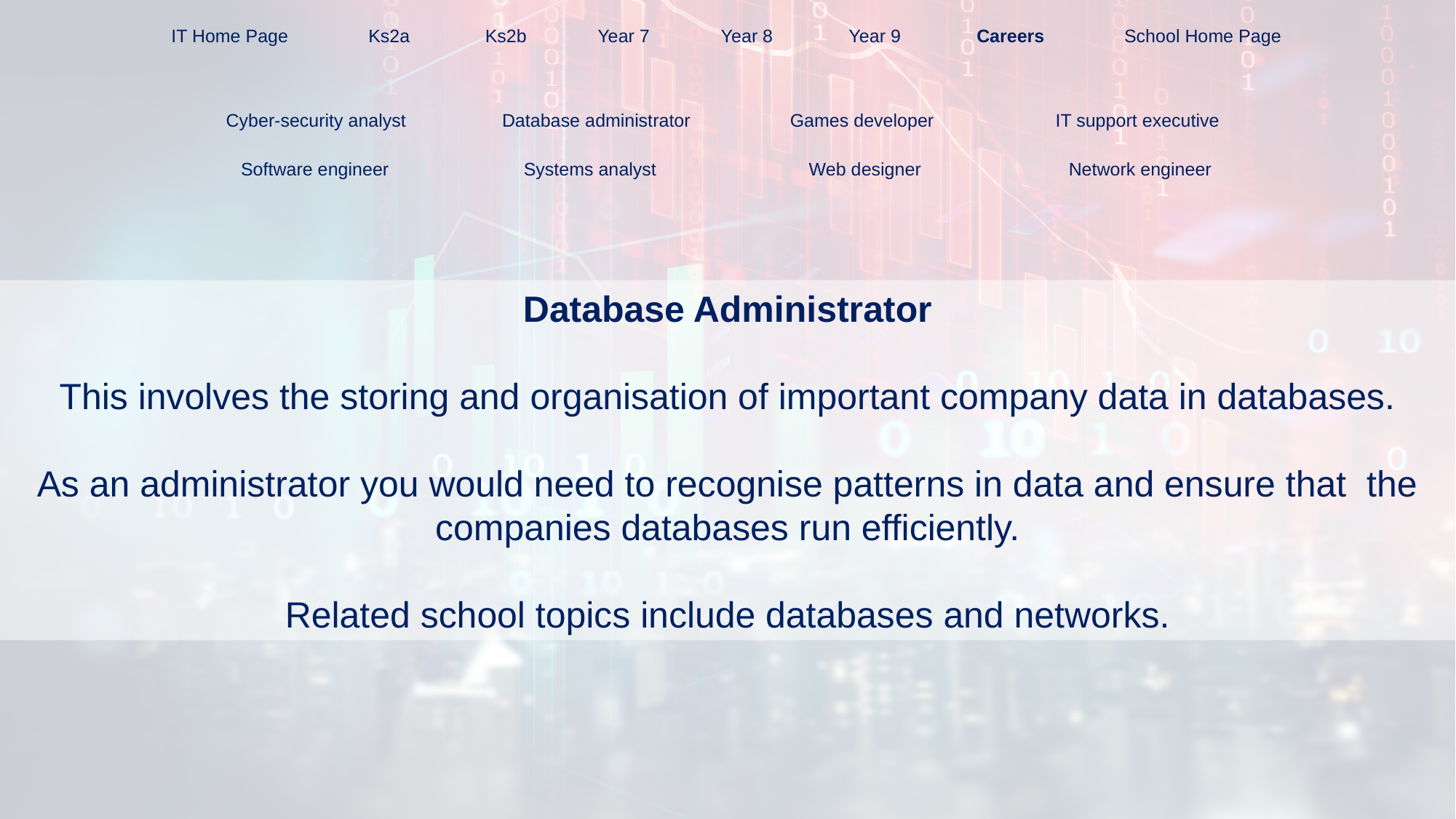

IT Home Page
Ks2a
Ks2b
Year 7
Year 8
Year 9
Careers
School Home Page
Cyber-security analyst
Database administrator
Games developer
IT support executive
Software engineer
Systems analyst
Web designer
Network engineer
Database Administrator

This involves the storing and organisation of important company data in databases.

As an administrator you would need to recognise patterns in data and ensure that  the companies databases run efficiently.

Related school topics include databases and networks.